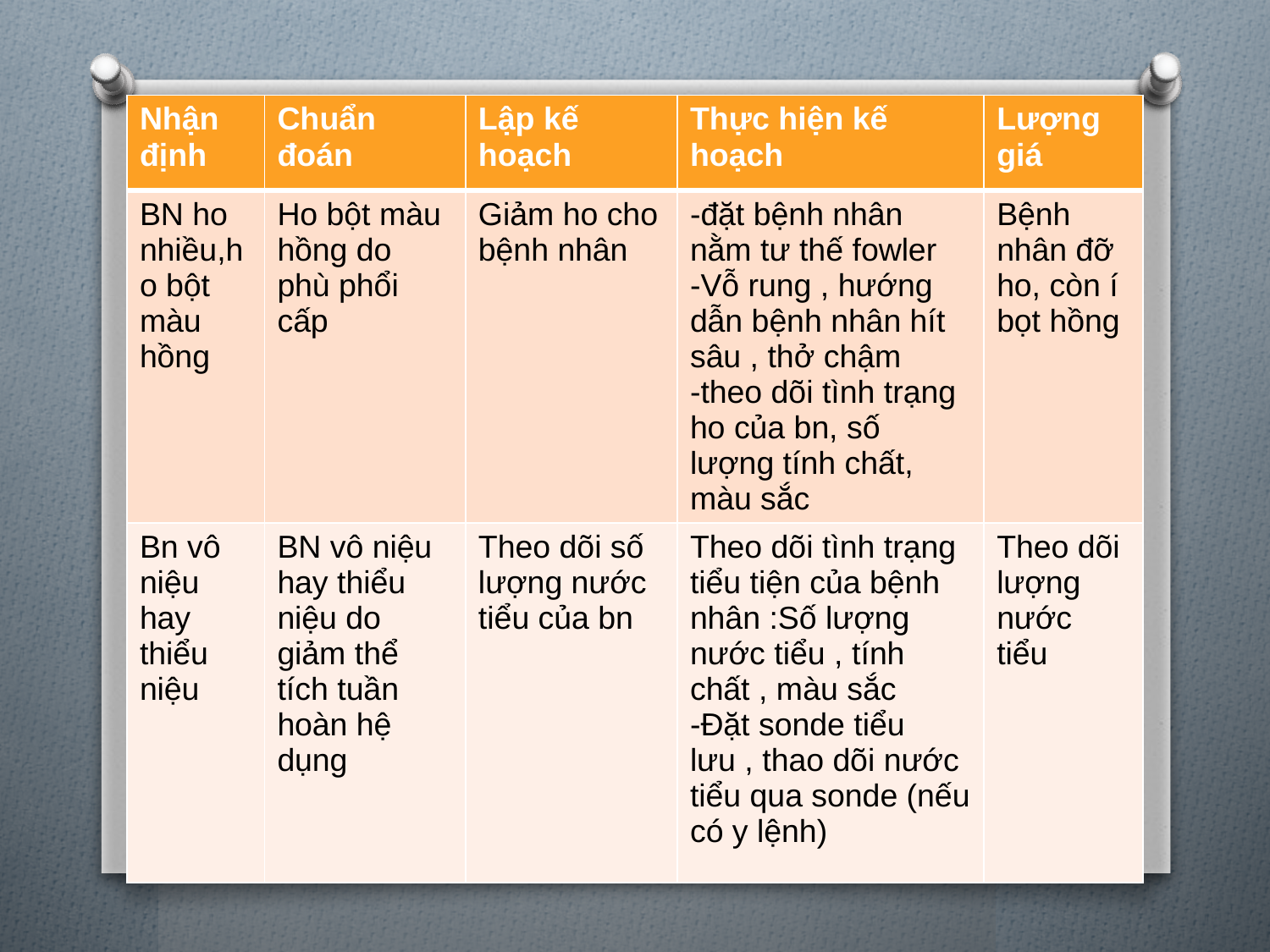

| Nhận định | Chuẩn đoán | Lập kế hoạch | Thực hiện kế hoạch | Lượng giá |
| --- | --- | --- | --- | --- |
| BN ho nhiều,ho bột màu hồng | Ho bột màu hồng do phù phổi cấp | Giảm ho cho bệnh nhân | -đặt bệnh nhân nằm tư thế fowler -Vỗ rung , hướng dẫn bệnh nhân hít sâu , thở chậm -theo dõi tình trạng ho của bn, số lượng tính chất, màu sắc | Bệnh nhân đỡ ho, còn í bọt hồng |
| Bn vô niệu hay thiểu niệu | BN vô niệu hay thiểu niệu do giảm thể tích tuần hoàn hệ dụng | Theo dõi số lượng nước tiểu của bn | Theo dõi tình trạng tiểu tiện của bệnh nhân :Số lượng nước tiểu , tính chất , màu sắc -Đặt sonde tiểu lưu , thao dõi nước tiểu qua sonde (nếu có y lệnh) | Theo dõi lượng nước tiểu |